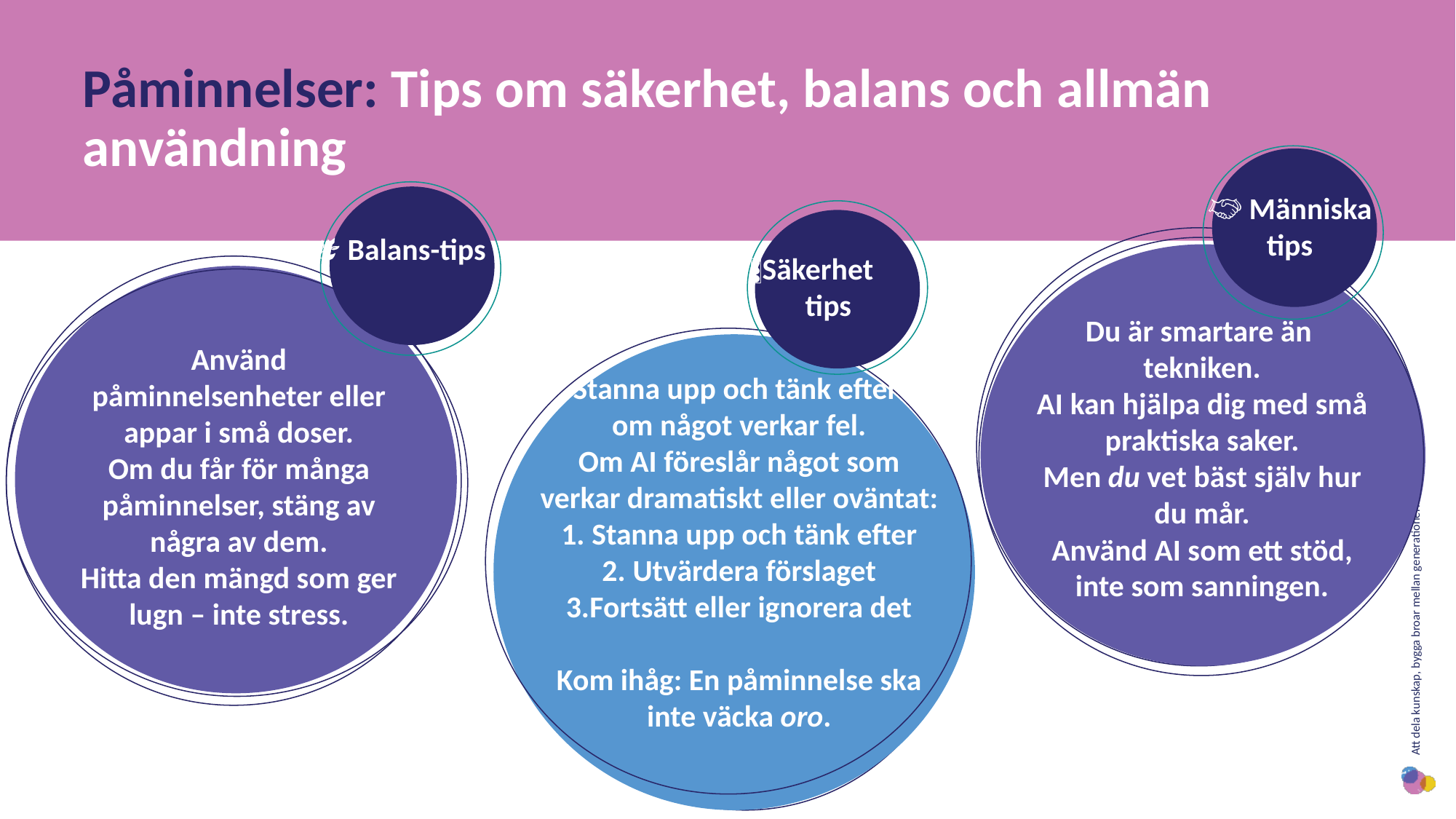

Påminnelser: Tips om säkerhet, balans och allmän användning

🤝 Människa
tips

🌿 Balans-tips

🚦Säkerhet
        tips

Du är smartare än
tekniken.
AI kan hjälpa dig med små praktiska saker.
Men du vet bäst själv hur du mår.
Använd AI som ett stöd, inte som sanningen.

Använd påminnelsenheter eller appar i små doser.
Om du får för många påminnelser, stäng av några av dem.
Hitta den mängd som ger lugn – inte stress.

Stanna upp och tänk efter
om något verkar fel.
Om AI föreslår något som verkar dramatiskt eller oväntat:
 Stanna upp och tänk efter
 Utvärdera förslaget
Fortsätt eller ignorera det

Kom ihåg: En påminnelse ska inte väcka oro.
Avsnitt tre
Avsnitt fyra